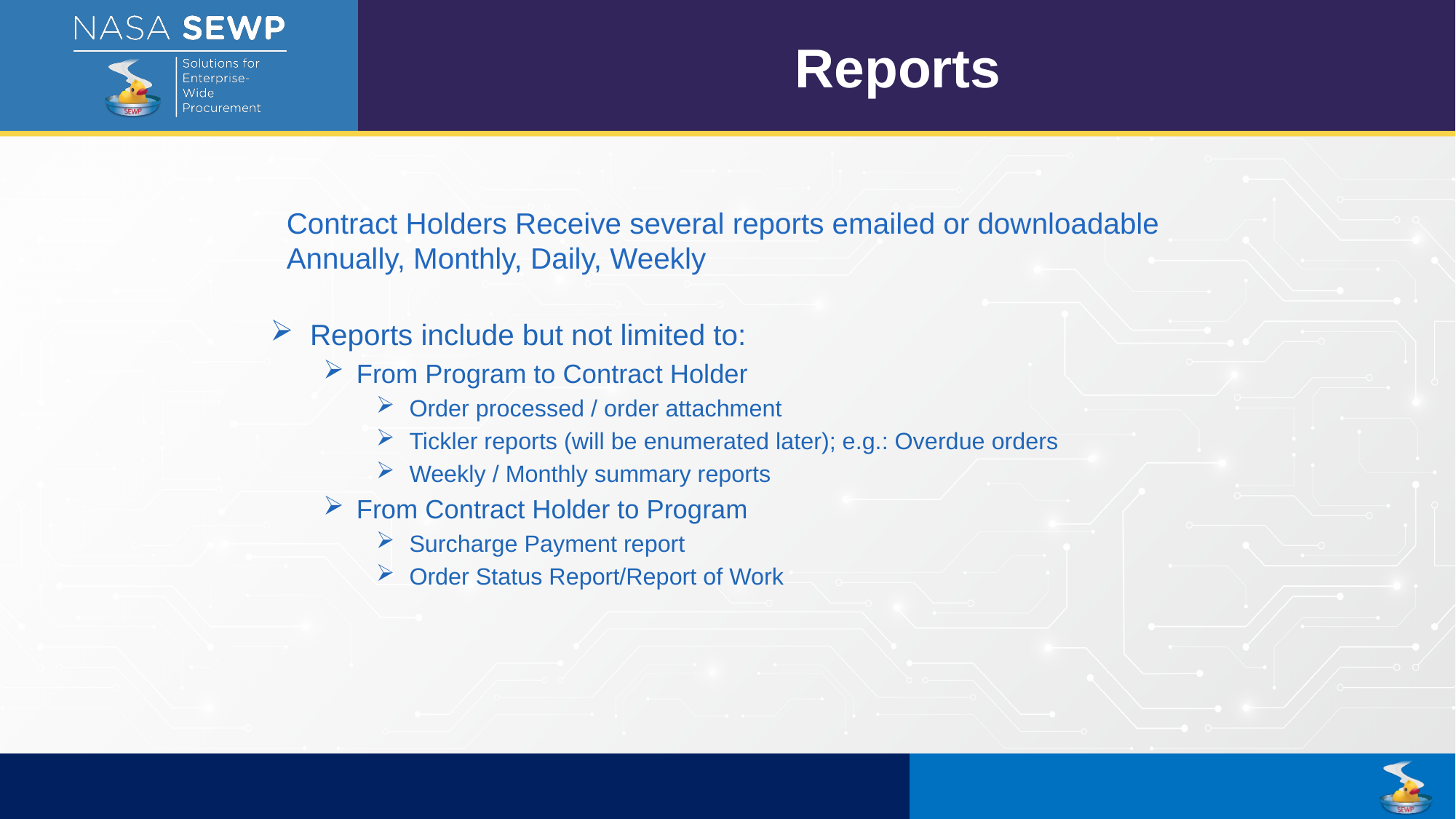

Reports
Contract Holders Receive several reports emailed or downloadable
	Annually, Monthly, Daily, Weekly

Reports include but not limited to:
From Program to Contract Holder
Order processed / order attachment
Tickler reports (will be enumerated later); e.g.: Overdue orders
Weekly / Monthly summary reports
From Contract Holder to Program
Surcharge Payment report
Order Status Report/Report of Work